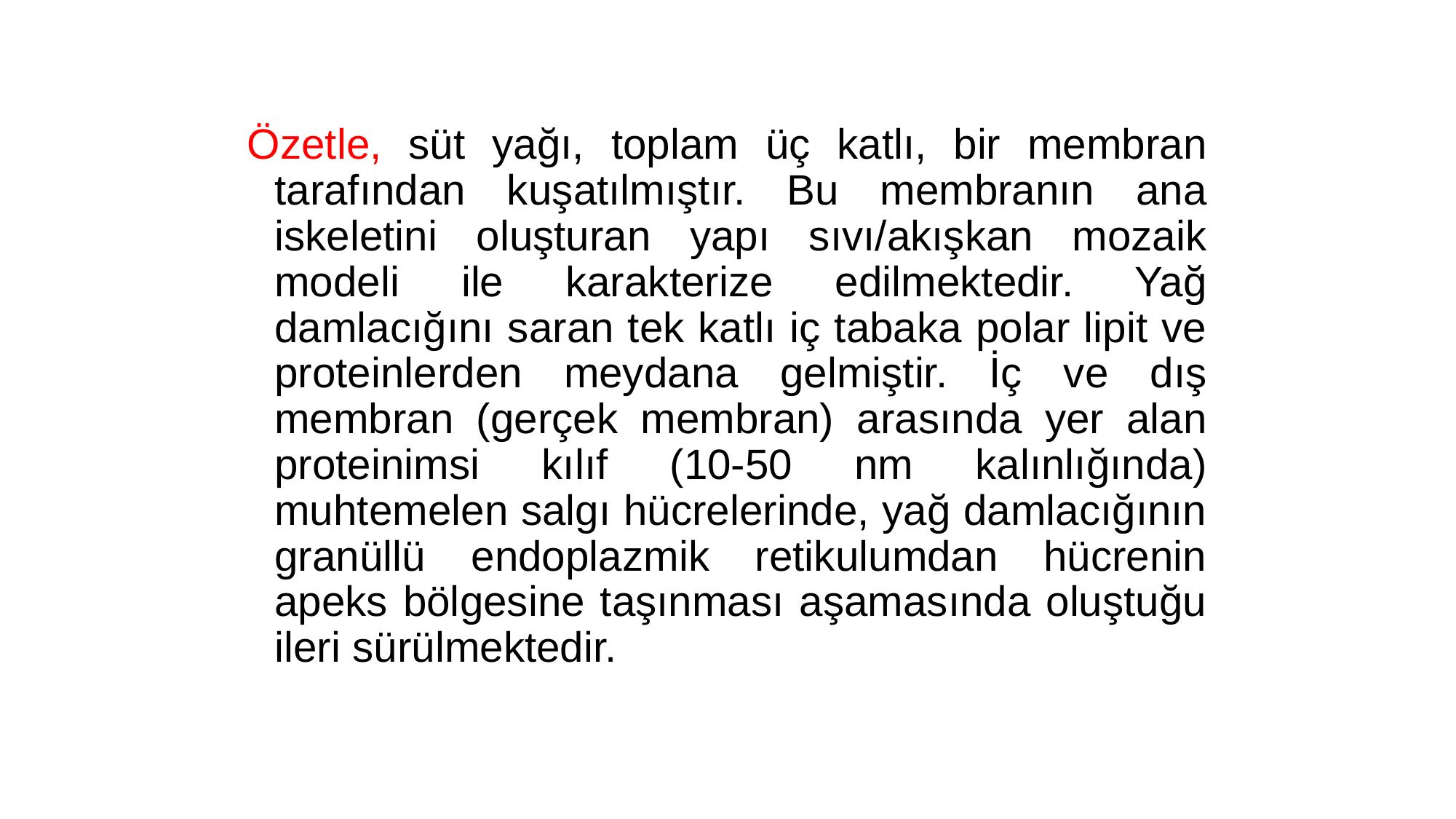

Özetle, süt yağı, toplam üç katlı, bir membran tarafından kuşatılmıştır. Bu membranın ana iskeletini oluşturan yapı sıvı/akışkan mozaik modeli ile karakterize edilmektedir. Yağ damlacığını saran tek katlı iç tabaka polar lipit ve proteinlerden meydana gelmiştir. İç ve dış membran (gerçek membran) arasında yer alan proteinimsi kılıf (10-50 nm kalınlığında) muhtemelen salgı hücrelerinde, yağ damlacığının granüllü endoplazmik retikulumdan hücrenin apeks bölgesine taşınması aşamasında oluştuğu ileri sürülmektedir.